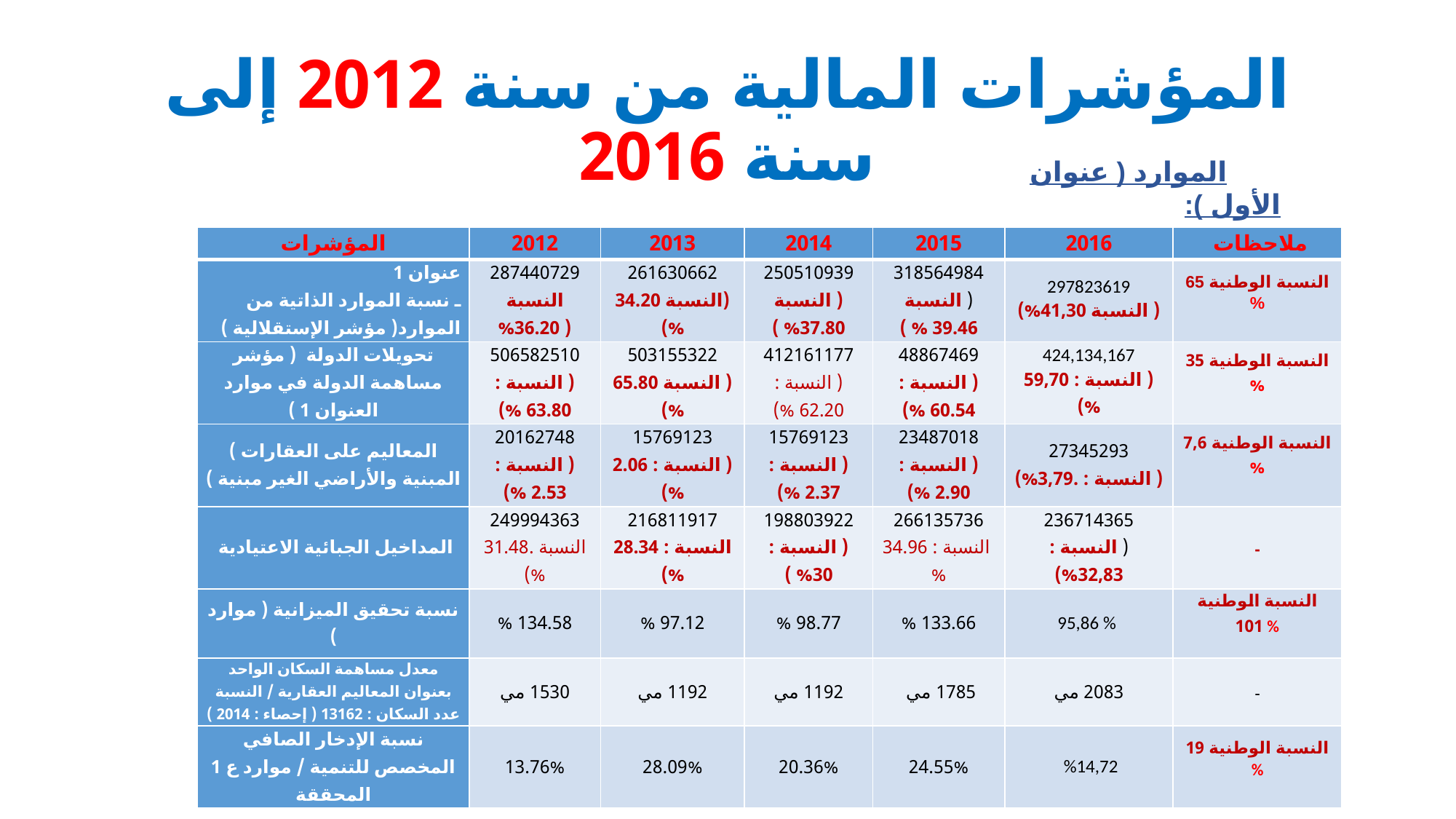

# المؤشرات المالية من سنة 2012 إلى سنة 2016

الموارد ( عنوان الأول ):

| المؤشرات | 2012 | 2013 | 2014 | 2015 | 2016 | ملاحظات |
| --- | --- | --- | --- | --- | --- | --- |
| عنوان 1 ـ نسبة الموارد الذاتية من الموارد( مؤشر الإستقلالية ) | 287440729 النسبة ( 36.20% | 261630662 (النسبة 34.20 %) | 250510939 ( النسبة 37.80% ) | 318564984 ( النسبة 39.46 % ) | 297823619 ( النسبة 41,30%) | النسبة الوطنية 65 % |
| تحويلات الدولة ( مؤشر مساهمة الدولة في موارد العنوان 1 ) | 506582510 ( النسبة : 63.80 %) | 503155322 ( النسبة 65.80 %) | 412161177 ( النسبة : 62.20 %) | 48867469 ( النسبة : 60.54 %) | 424,134,167 ( النسبة : 59,70 %) | النسبة الوطنية 35 % |
| المعاليم على العقارات ) المبنية والأراضي الغير مبنية ) | 20162748 ( النسبة : 2.53 %) | 15769123 ( النسبة : 2.06 %) | 15769123 ( النسبة : 2.37 %) | 23487018 ( النسبة : 2.90 %) | 27345293 ( النسبة : .3,79%) | النسبة الوطنية 7,6 % |
| المداخيل الجبائية الاعتيادية | 249994363 النسبة .31.48 %) | 216811917 النسبة : 28.34 %) | 198803922 ( النسبة : 30% ) | 266135736 النسبة : 34.96 % | 236714365 ( النسبة : 32,83%) | - |
| نسبة تحقيق الميزانية ( موارد ) | 134.58 % | 97.12 % | 98.77 % | 133.66 % | 95,86 % | النسبة الوطنية 101 % |
| معدل مساهمة السكان الواحد بعنوان المعاليم العقارية / النسبة عدد السكان : 13162 ( إحصاء : 2014 ) | 1530 مي | 1192 مي | 1192 مي | 1785 مي | 2083 مي | - |
| نسبة الإدخار الصافي المخصص للتنمية / موارد ع 1 المحققة | 13.76% | 28.09% | 20.36% | 24.55% | %14,72 | النسبة الوطنية 19 % |